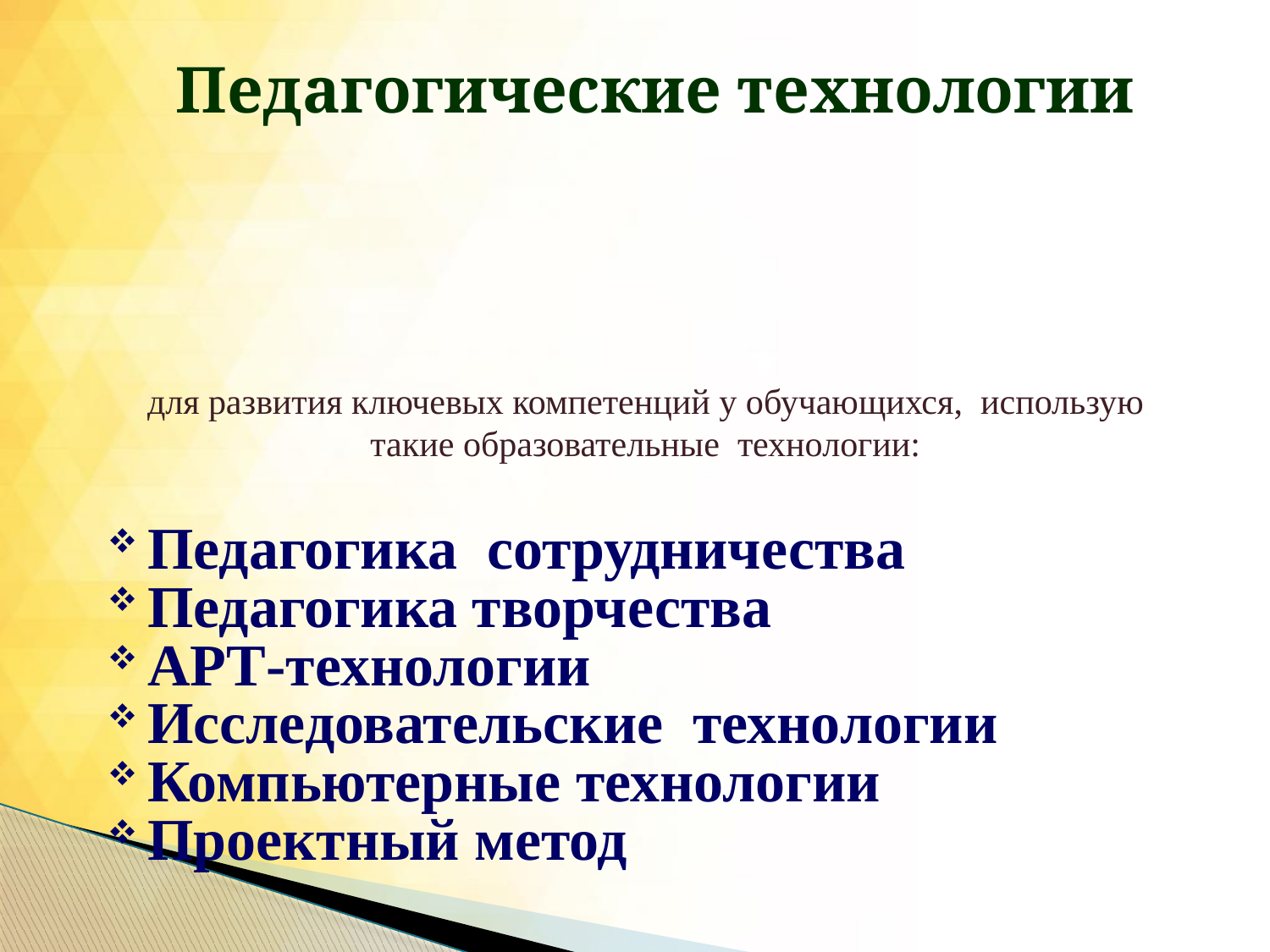

# Педагогические технологии

для развития ключевых компетенций у обучающихся,  использую  такие образовательные  технологии:

Педагогика  сотрудничества
Педагогика творчества
АРТ-технологии
Исследовательские  технологии
Компьютерные технологии
Проектный метод